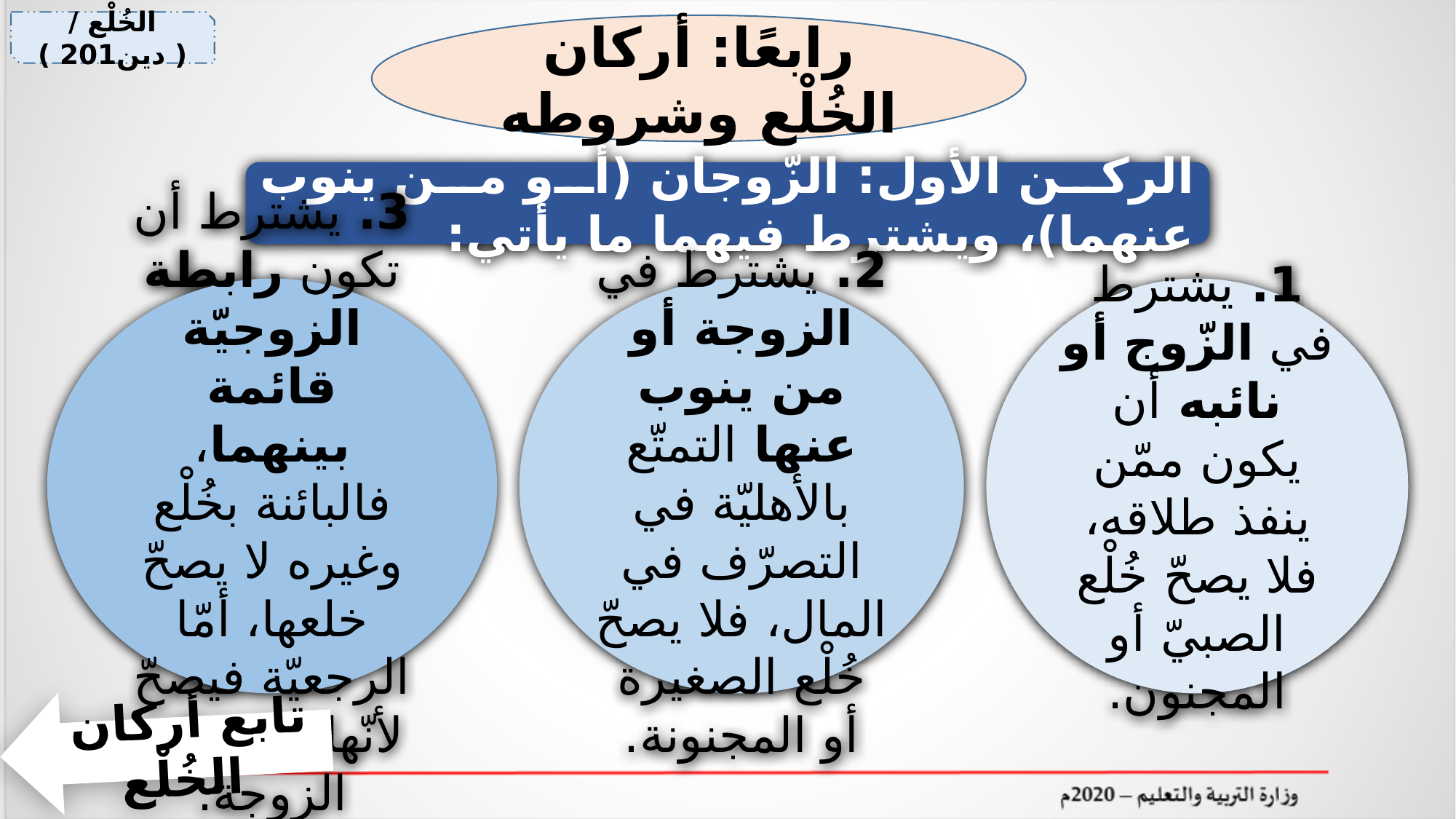

الخُلْع / ( دين201 )

رابعًا: أركان الخُلْع وشروطه

الركن الأول: الزّوجان (أو من ينوب عنهما)، ويشترط فيهما ما يأتي:

3. يشترط أن تكون رابطة الزوجيّة قائمة بينهما، فالبائنة بخُلْع وغيره لا يصحّ خلعها، أمّا الرجعيّة فيصحّ لأنّها في حكم الزوجة.

2. يشترط في الزوجة أو من ينوب عنها التمتّع بالأهليّة في التصرّف في المال، فلا يصحّ خُلْع الصغيرة أو المجنونة.
1. يشترط في الزّوج أو نائبه أن يكون ممّن ينفذ طلاقه، فلا يصحّ خُلْع الصبيّ أو المجنون.
تابع أركان  الخُلْع